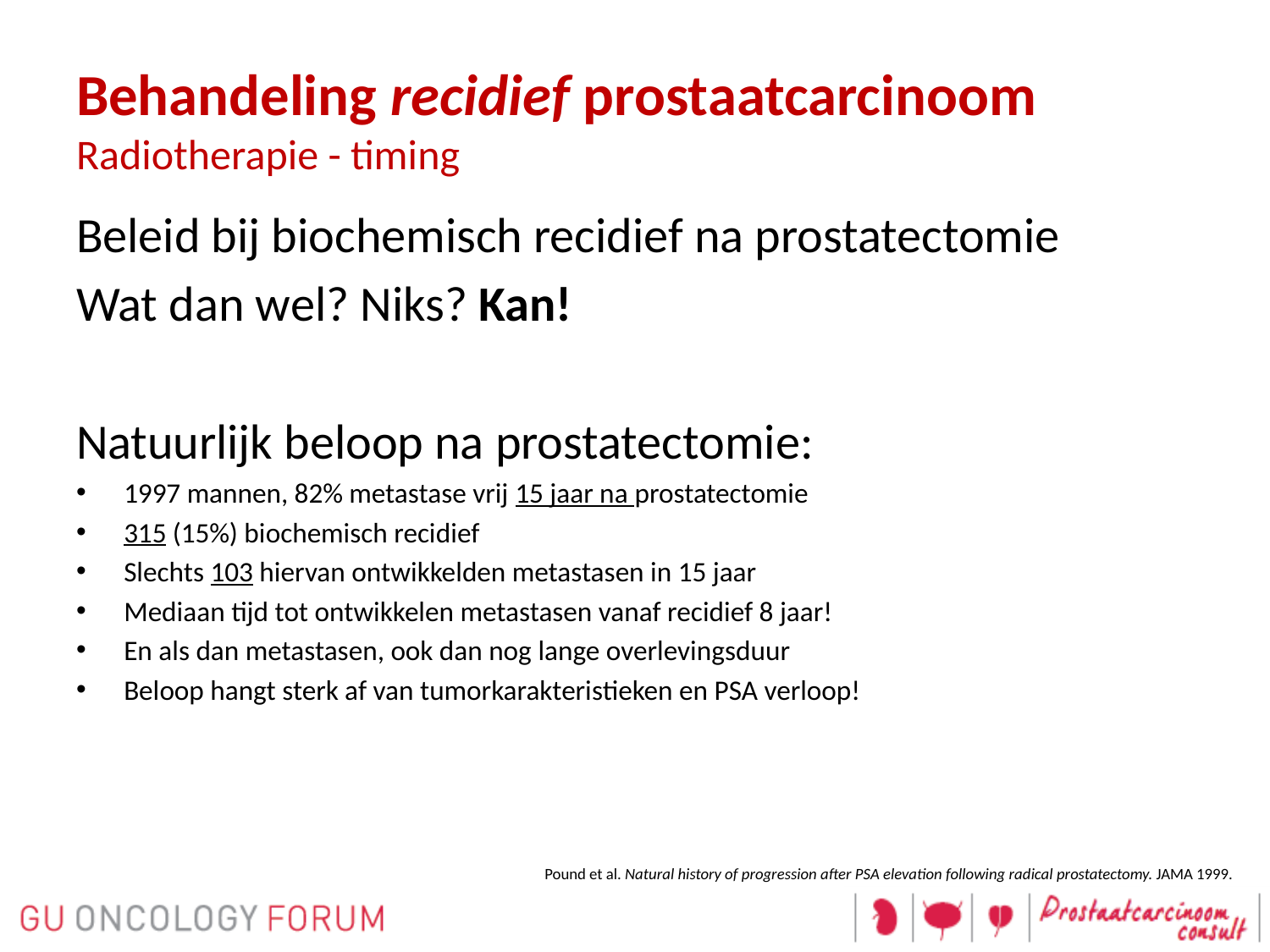

# Behandeling recidief prostaatcarcinoom Radiotherapie - timing
Beleid bij biochemisch recidief na prostatectomie
Wat dan wel? Niks? Kan!

Natuurlijk beloop na prostatectomie:
1997 mannen, 82% metastase vrij 15 jaar na prostatectomie
315 (15%) biochemisch recidief
Slechts 103 hiervan ontwikkelden metastasen in 15 jaar
Mediaan tijd tot ontwikkelen metastasen vanaf recidief 8 jaar!
En als dan metastasen, ook dan nog lange overlevingsduur
Beloop hangt sterk af van tumorkarakteristieken en PSA verloop!

Pound et al. Natural history of progression after PSA elevation following radical prostatectomy. JAMA 1999.